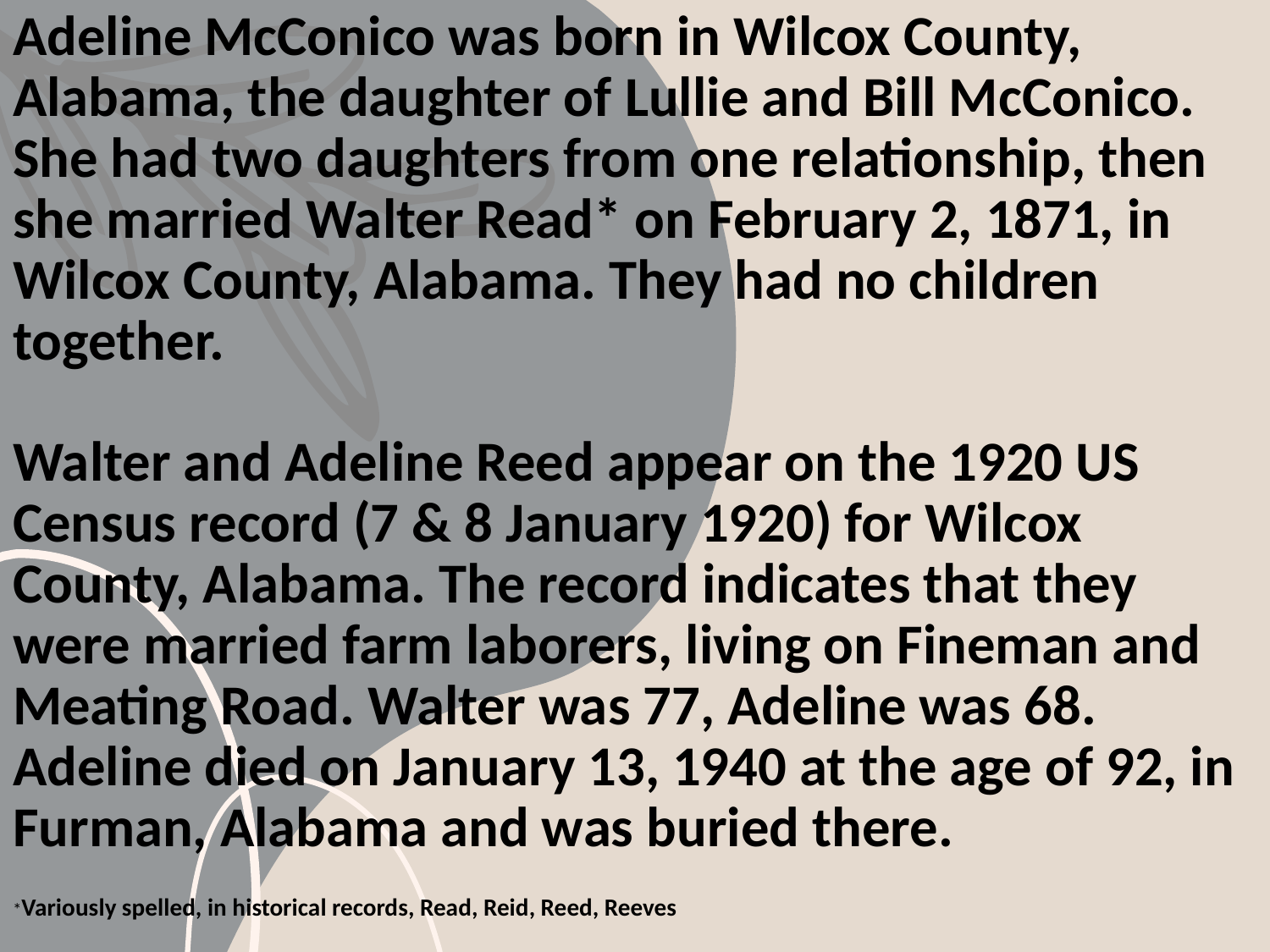

# Adeline McConico was born in Wilcox County, Alabama, the daughter of Lullie and Bill McConico. She had two daughters from one relationship, then she married Walter Read* on February 2, 1871, in Wilcox County, Alabama. They had no children together. Walter and Adeline Reed appear on the 1920 US Census record (7 & 8 January 1920) for Wilcox County, Alabama. The record indicates that they were married farm laborers, living on Fineman and Meating Road. Walter was 77, Adeline was 68. Adeline died on January 13, 1940 at the age of 92, in Furman, Alabama and was buried there.   *Variously spelled, in historical records, Read, Reid, Reed, Reeves